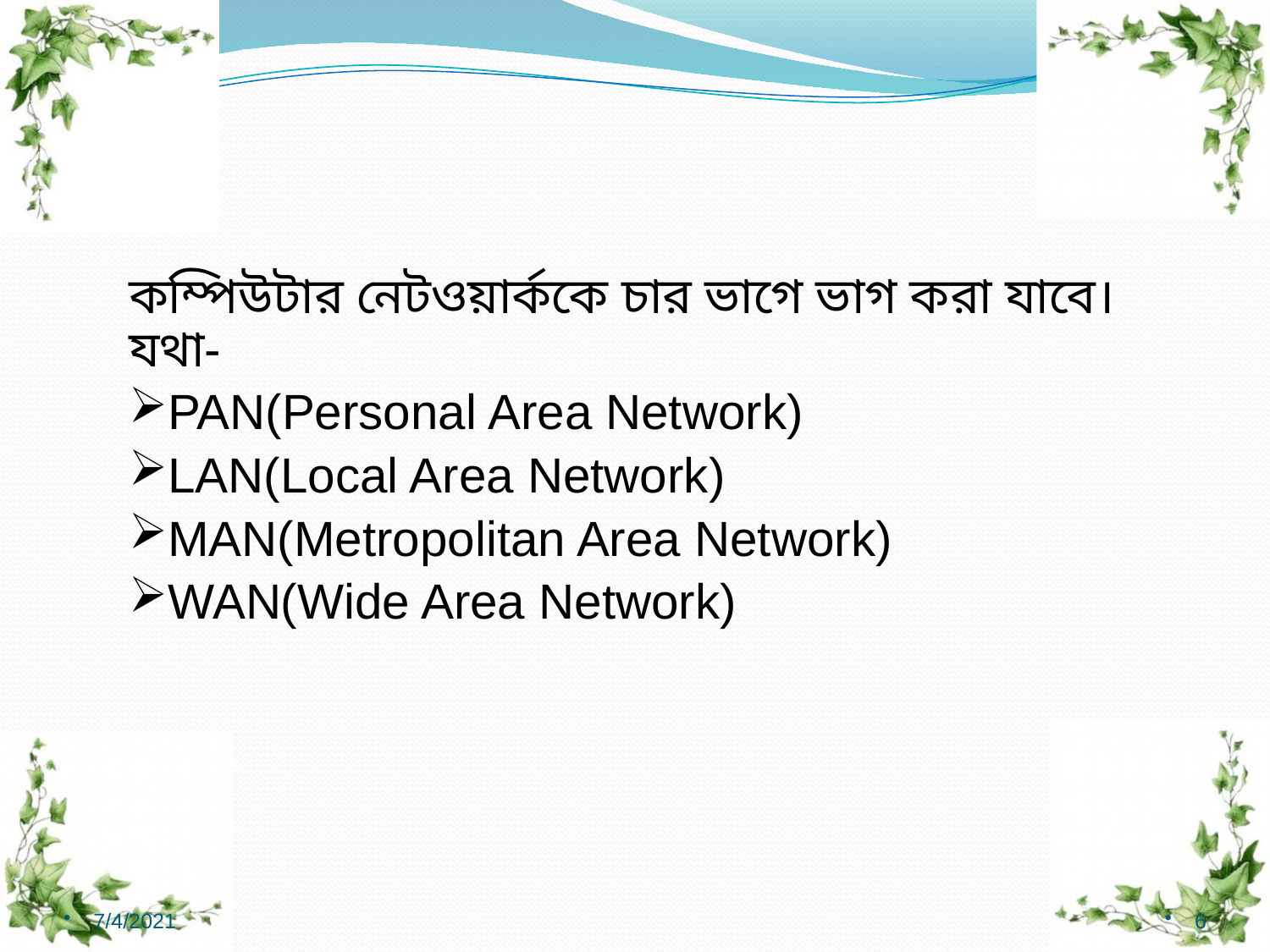

কম্পিউটার নেটওয়ার্ককে চার ভাগে ভাগ করা যাবে। যথা-
PAN(Personal Area Network)
LAN(Local Area Network)
MAN(Metropolitan Area Network)
WAN(Wide Area Network)
7/4/2021
6